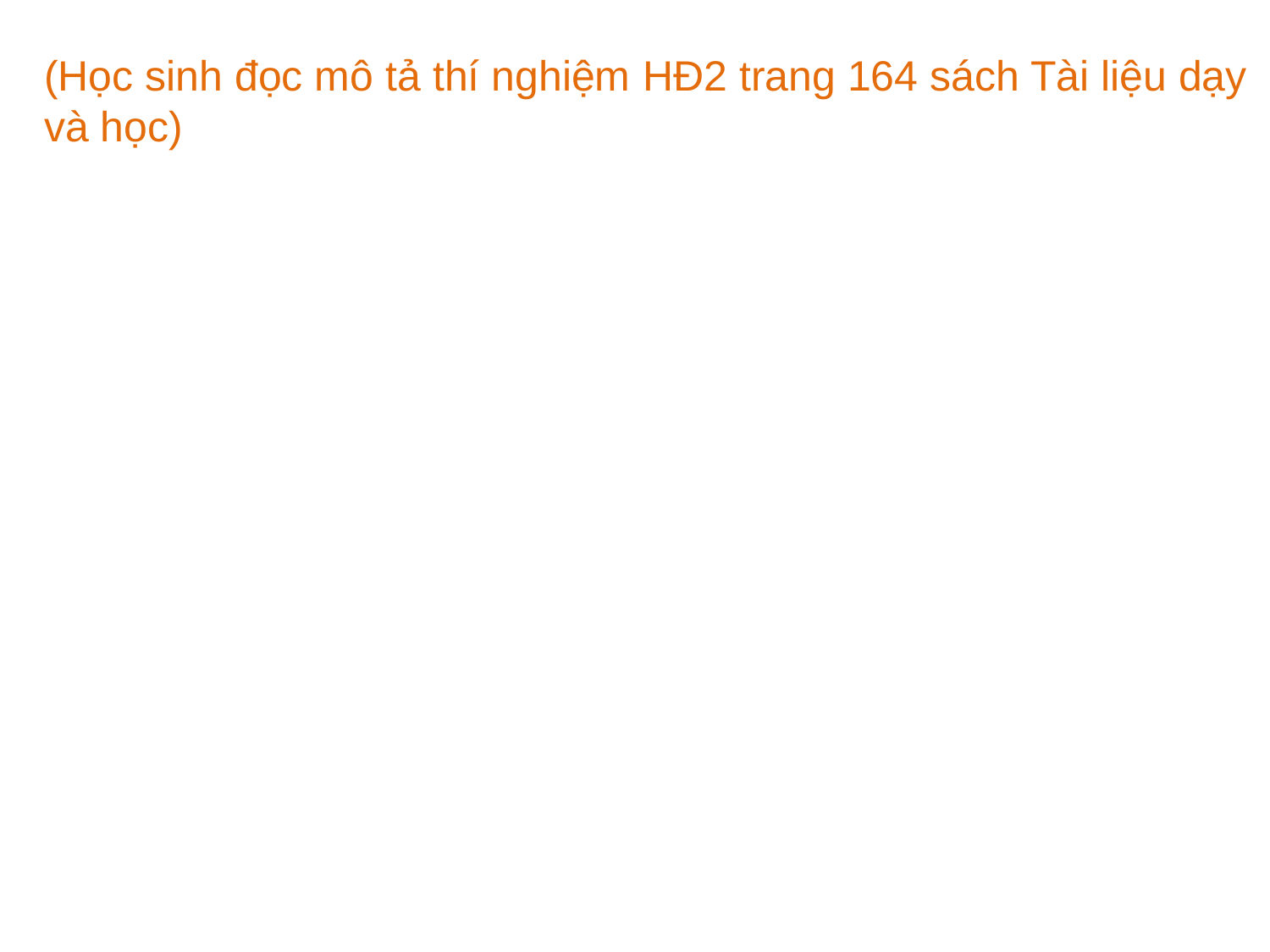

(Học sinh đọc mô tả thí nghiệm HĐ2 trang 164 sách Tài liệu dạy và học)